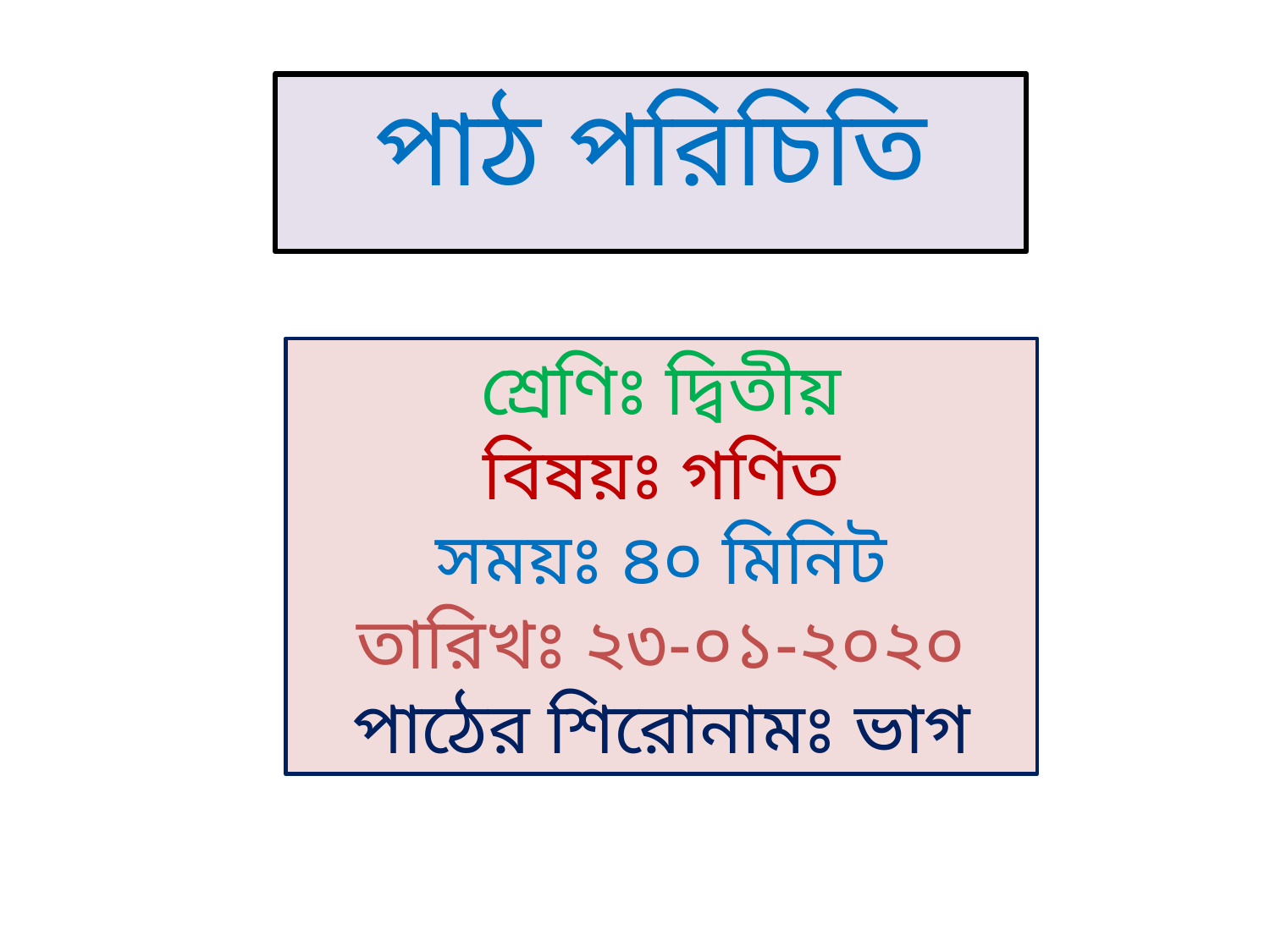

পাঠ পরিচিতি

শ্রেণিঃ দ্বিতীয়
বিষয়ঃ গণিত
সময়ঃ ৪০ মিনিট
তারিখঃ ২৩-০১-২০২০
পাঠের শিরোনামঃ ভাগ